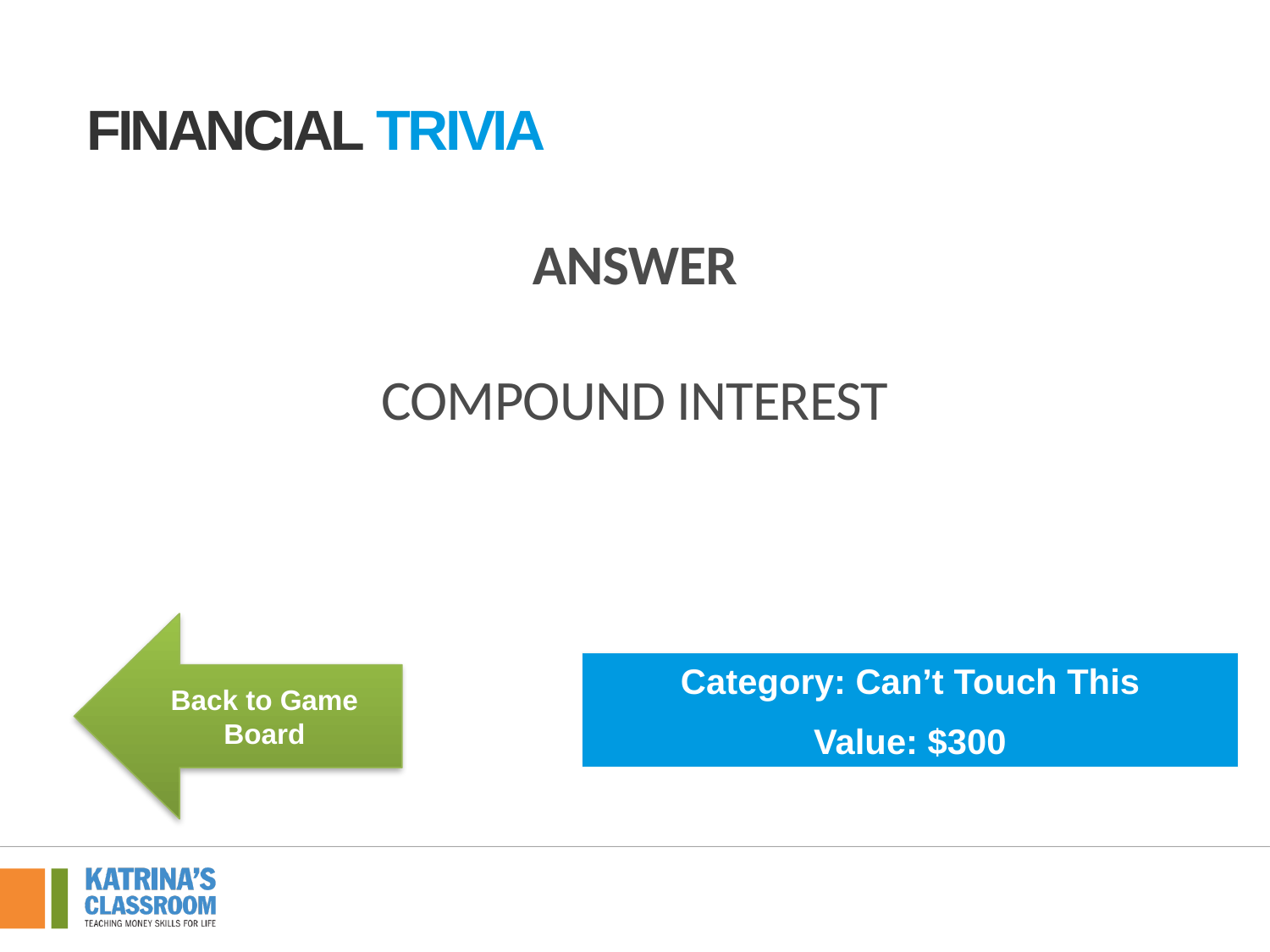

Financial tRivia
ANSWER

COMPOUND INTEREST
Back to Game Board
Category: Can’t Touch This
Value: $300